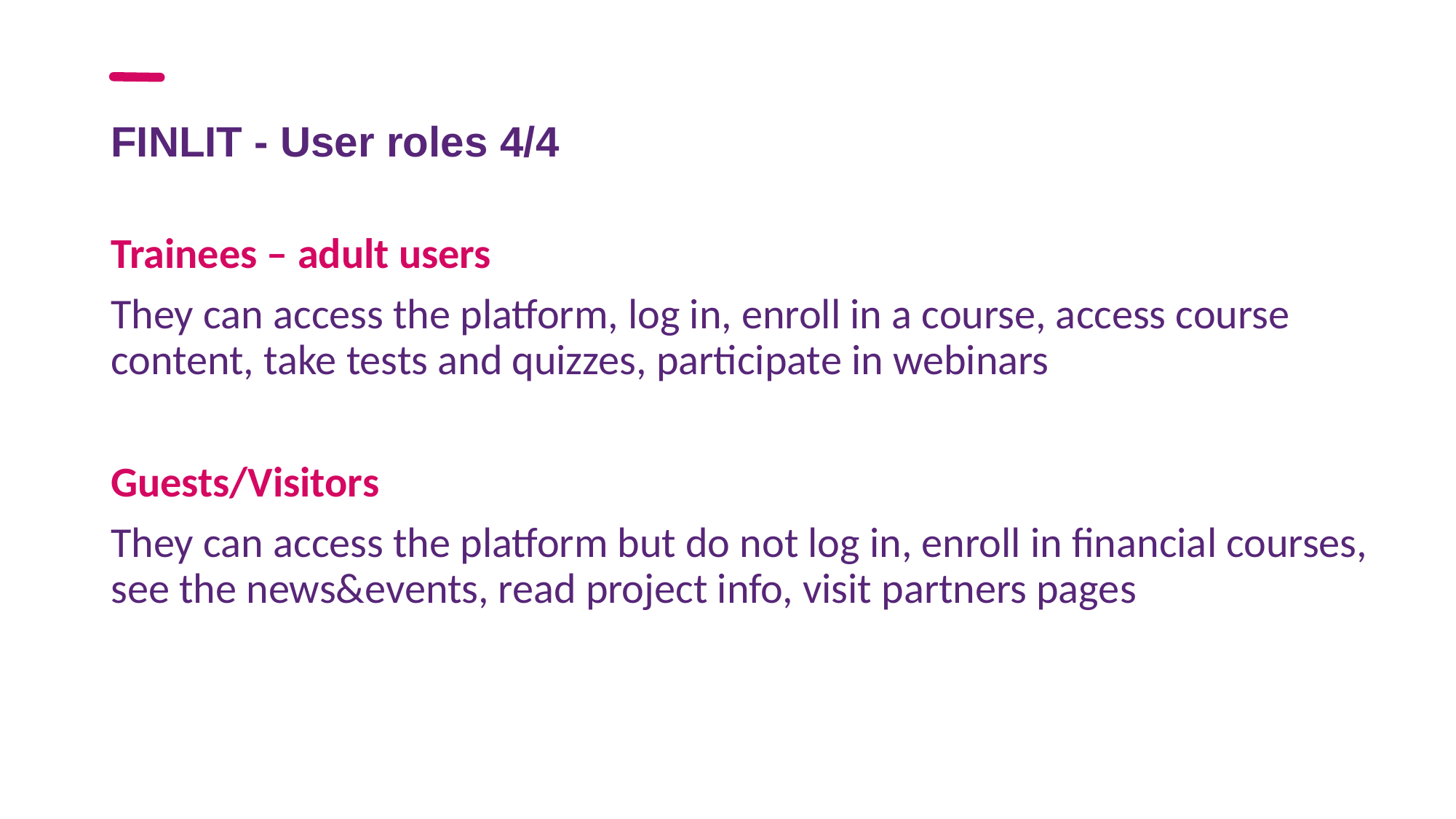

# FINLIT - User roles 4/4
Trainees – adult users
They can access the platform, log in, enroll in a course, access course content, take tests and quizzes, participate in webinars

Guests/Visitors
They can access the platform but do not log in, enroll in financial courses, see the news&events, read project info, visit partners pages